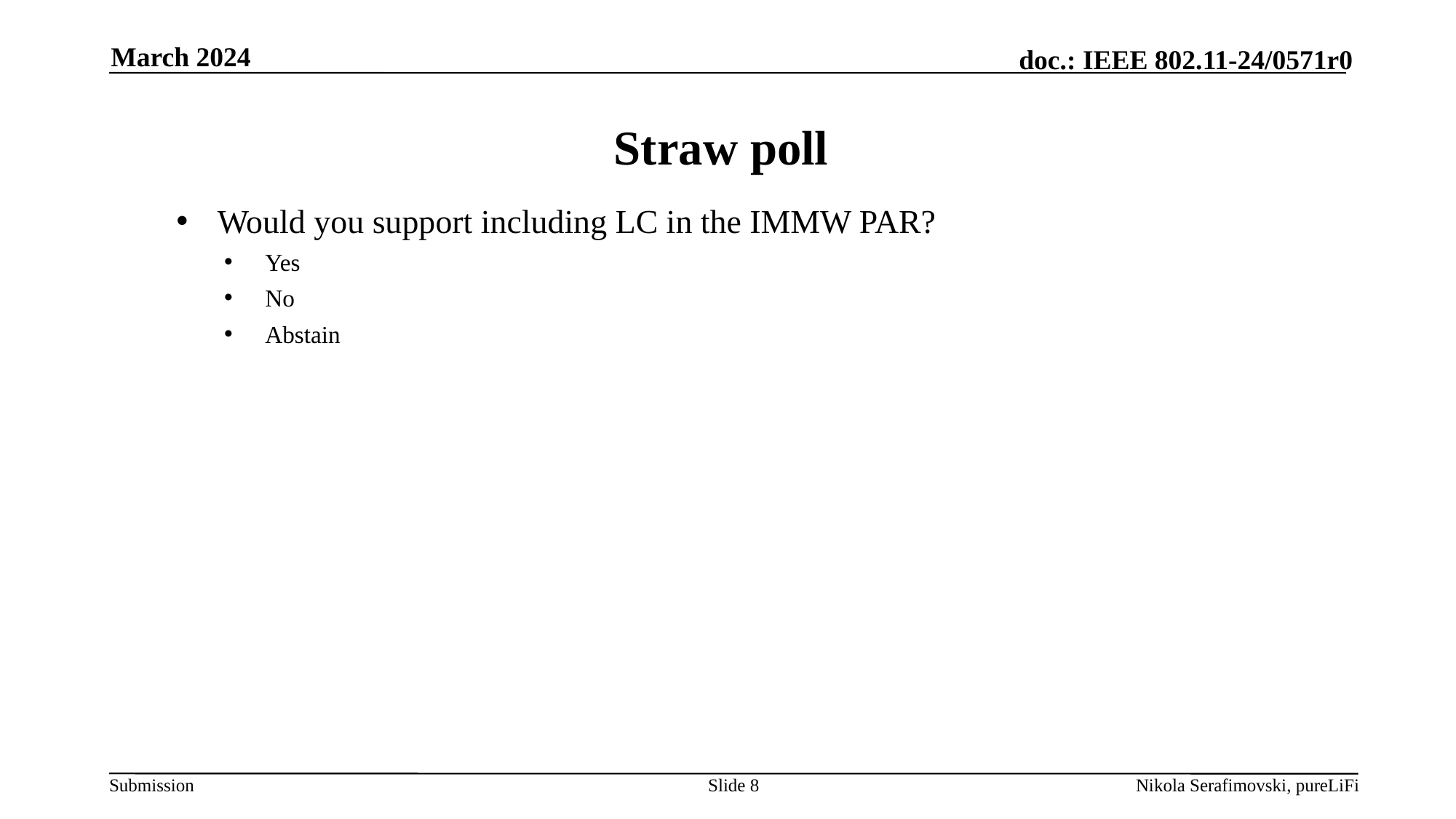

March 2024
# Straw poll
Would you support including LC in the IMMW PAR?
Yes
No
Abstain

Slide 8
Nikola Serafimovski, pureLiFi